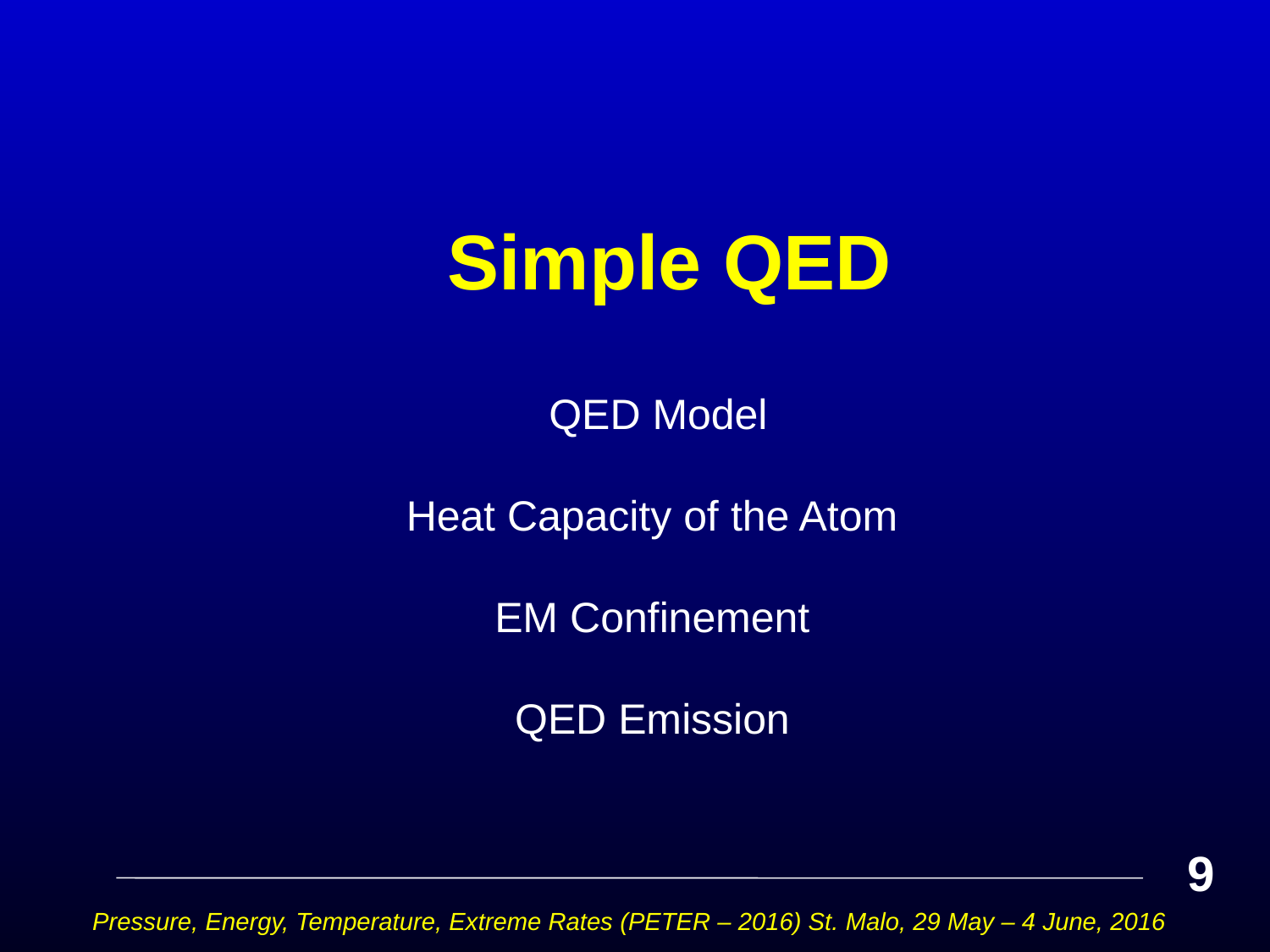

# Simple QED
 QED Model

Heat Capacity of the Atom

EM Confinement

QED Emission

9
Pressure, Energy, Temperature, Extreme Rates (PETER – 2016) St. Malo, 29 May – 4 June, 2016